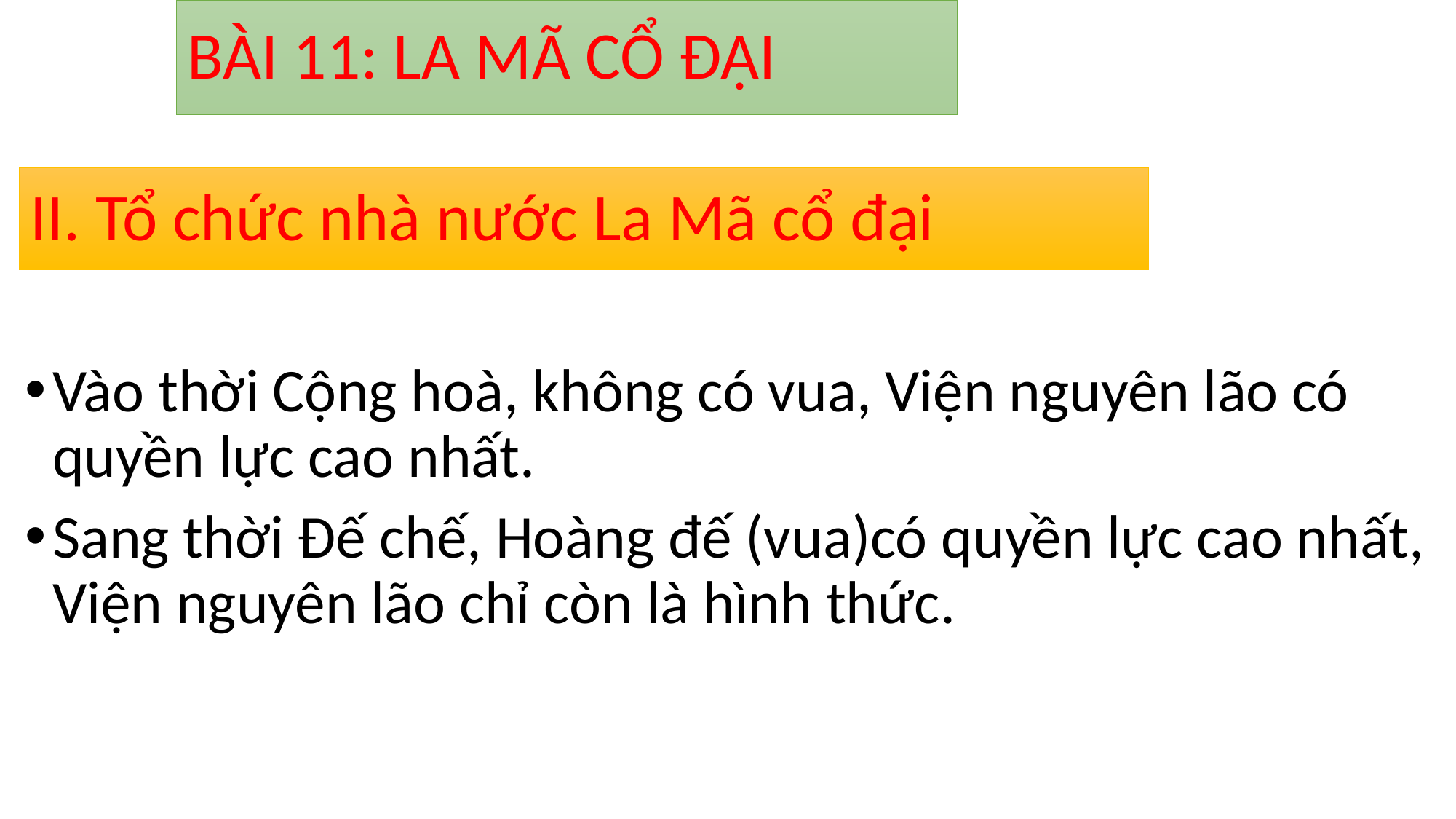

BÀI 11: LA MÃ CỔ ĐẠI
II. Tổ chức nhà nước La Mã cổ đại
Vào thời Cộng hoà, không có vua, Viện nguyên lão có quyền lực cao nhất.
Sang thời Đế chế, Hoàng đế (vua)có quyền lực cao nhất, Viện nguyên lão chỉ còn là hình thức.